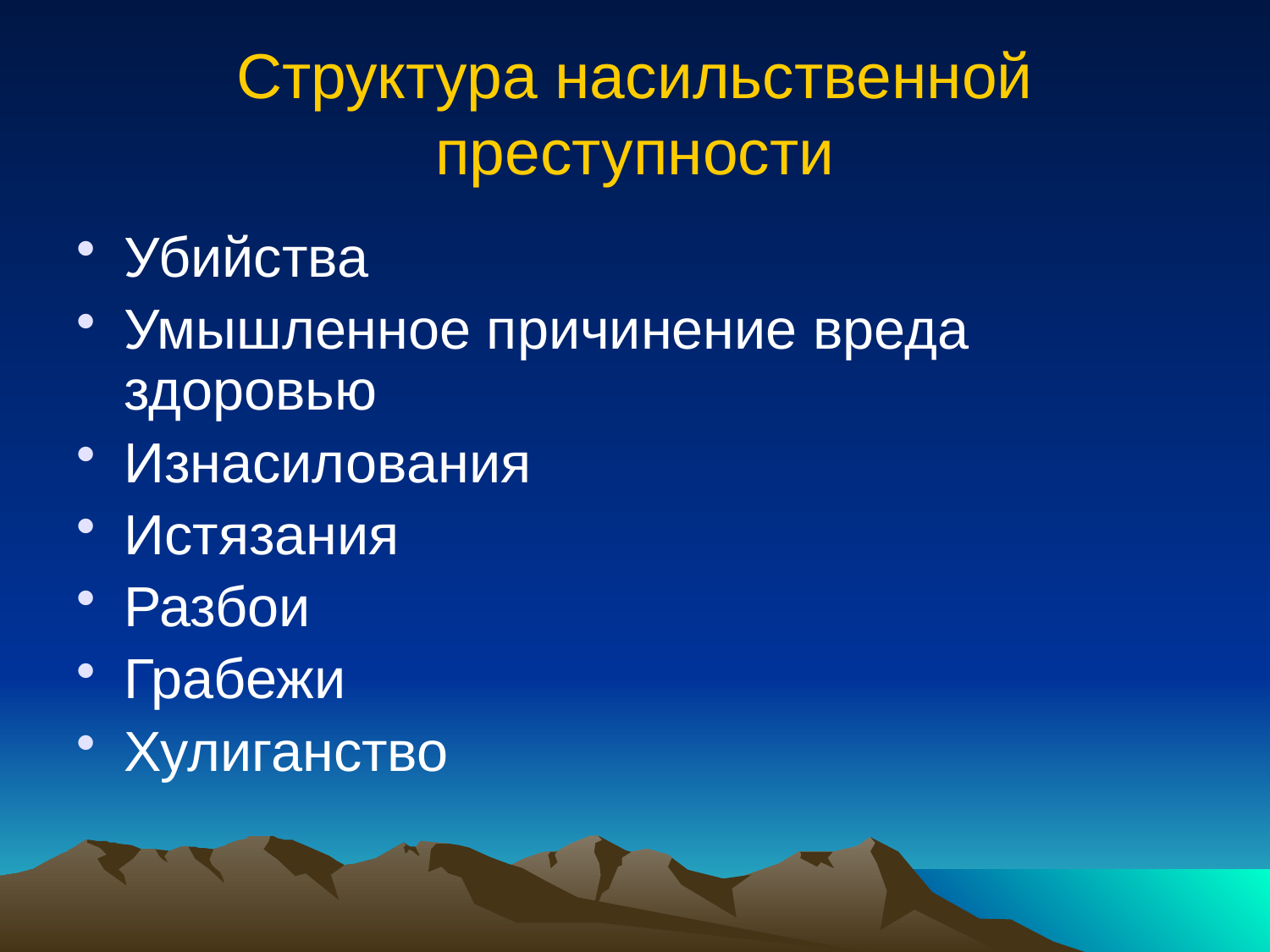

# Структура насильственной преступности
Убийства
Умышленное причинение вреда здоровью
Изнасилования
Истязания
Разбои
Грабежи
Хулиганство